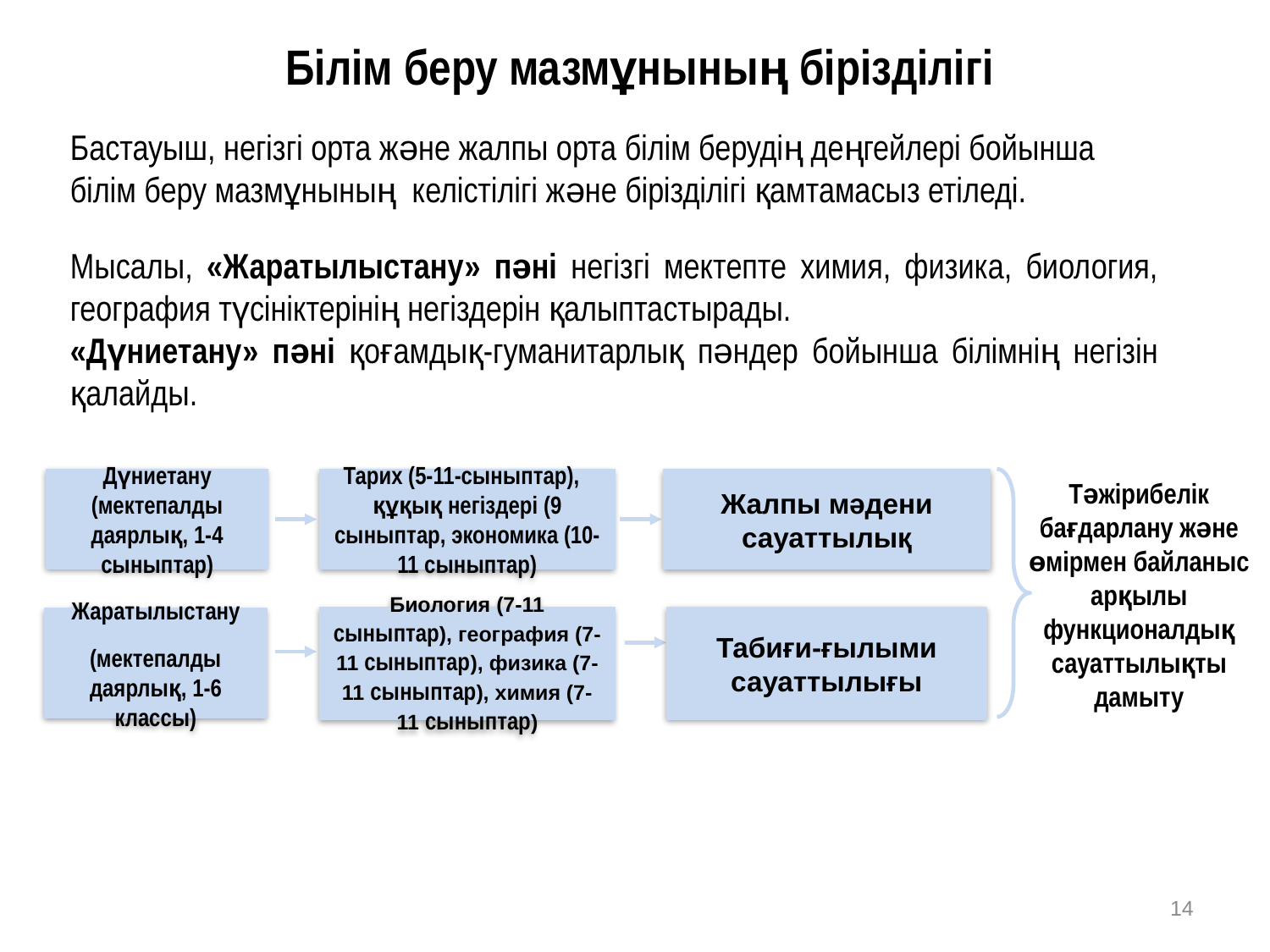

Білім беру мазмұнының бірізділігі
Бастауыш, негізгі орта және жалпы орта білім берудің деңгейлері бойынша білім беру мазмұнының  келістілігі және бірізділігі қамтамасыз етіледі.

Мысалы, «Жаратылыстану» пәні негізгі мектепте химия, физика, биология, география түсініктерінің негіздерін қалыптастырады.
«Дүниетану» пәні қоғамдық-гуманитарлық пәндер бойынша білімнің негізін қалайды.

Дүниетану (мектепалды даярлық, 1-4 сыныптар)
Тарих (5-11-сыныптар),   құқық негіздері (9 сыныптар, экономика (10-11 сыныптар)

Жалпы мәдени сауаттылық
Тәжірибелік бағдарлану және өмірмен байланыс арқылы функционалдық сауаттылықты дамыту
Биология (7-11 сыныптар), география (7-11 сыныптар), физика (7-11 сыныптар), химия (7-11 сыныптар)
Табиғи-ғылыми сауаттылығы
Жаратылыстану
(мектепалды даярлық, 1-6 классы)
14